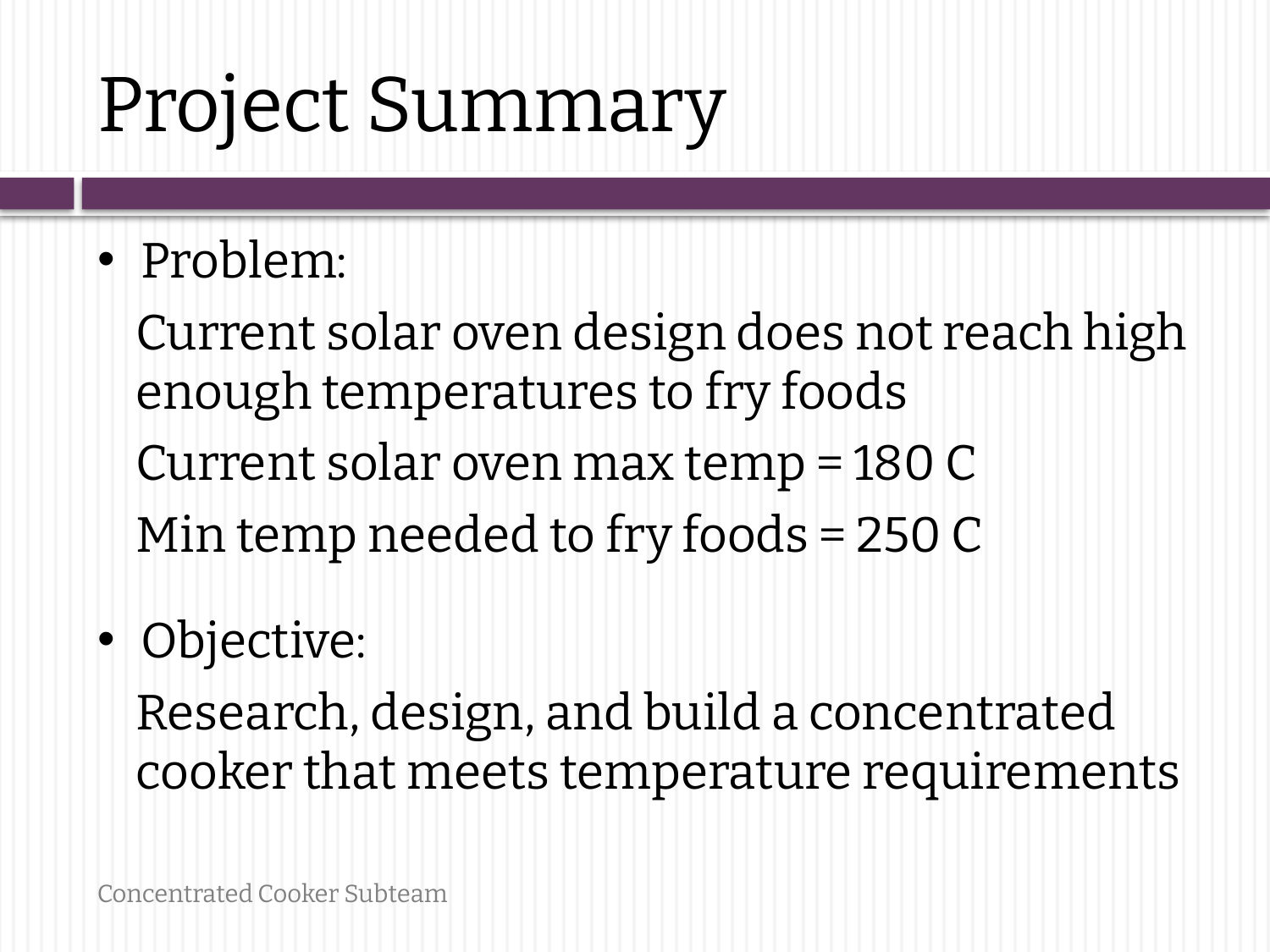

# Project Summary
Problem:
Current solar oven design does not reach high enough temperatures to fry foods
Current solar oven max temp = 180 C
Min temp needed to fry foods = 250 C

Objective:
Research, design, and build a concentrated cooker that meets temperature requirements
Concentrated Cooker Subteam